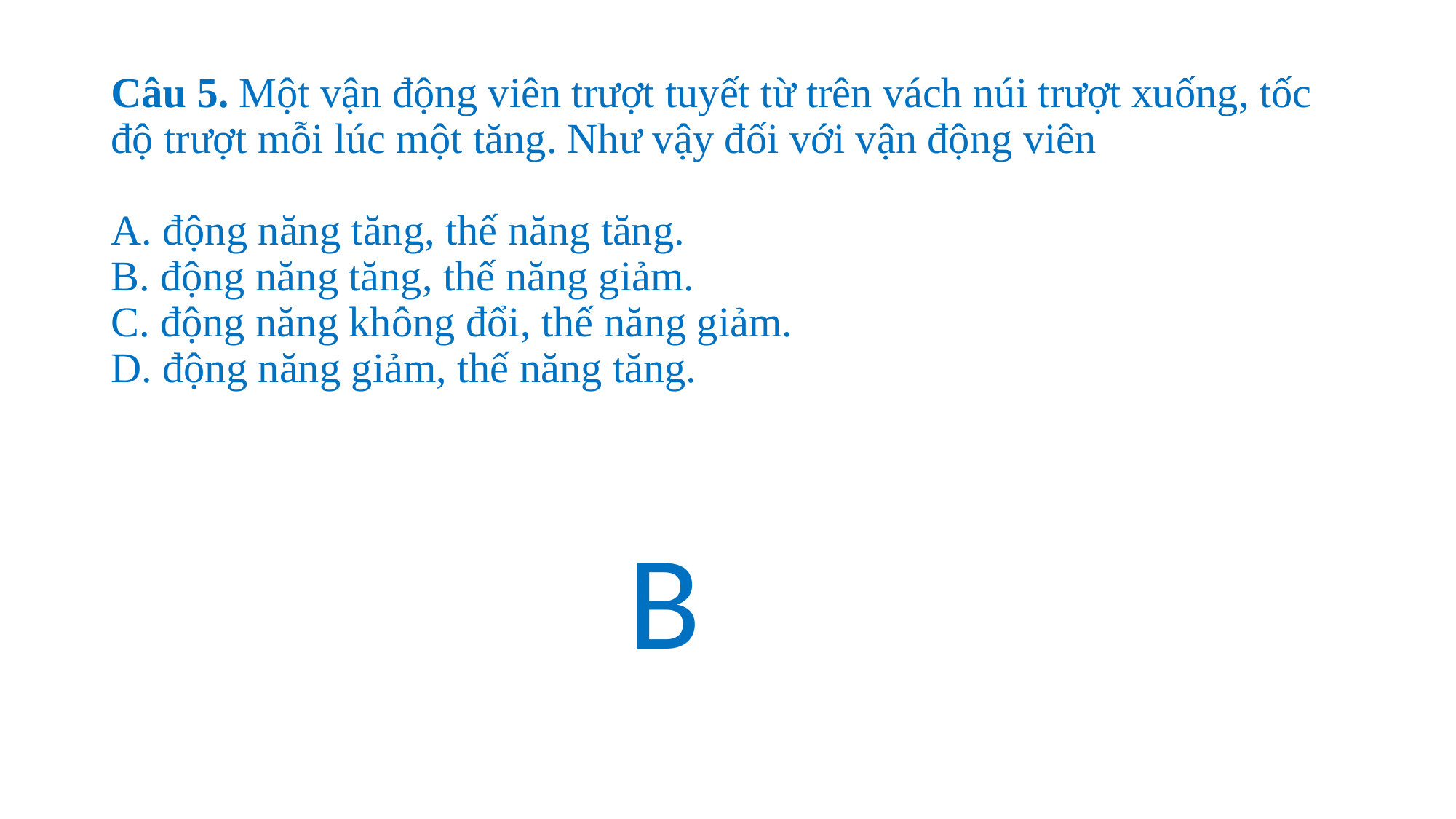

# Câu 5. Một vận động viên trượt tuyết từ trên vách núi trượt xuống, tốc độ trượt mỗi lúc một tăng. Như vậy đối với vận động viên A. động năng tăng, thế năng tăng. B. động năng tăng, thế năng giảm. C. động năng không đổi, thế năng giảm. D. động năng giảm, thế năng tăng.
B